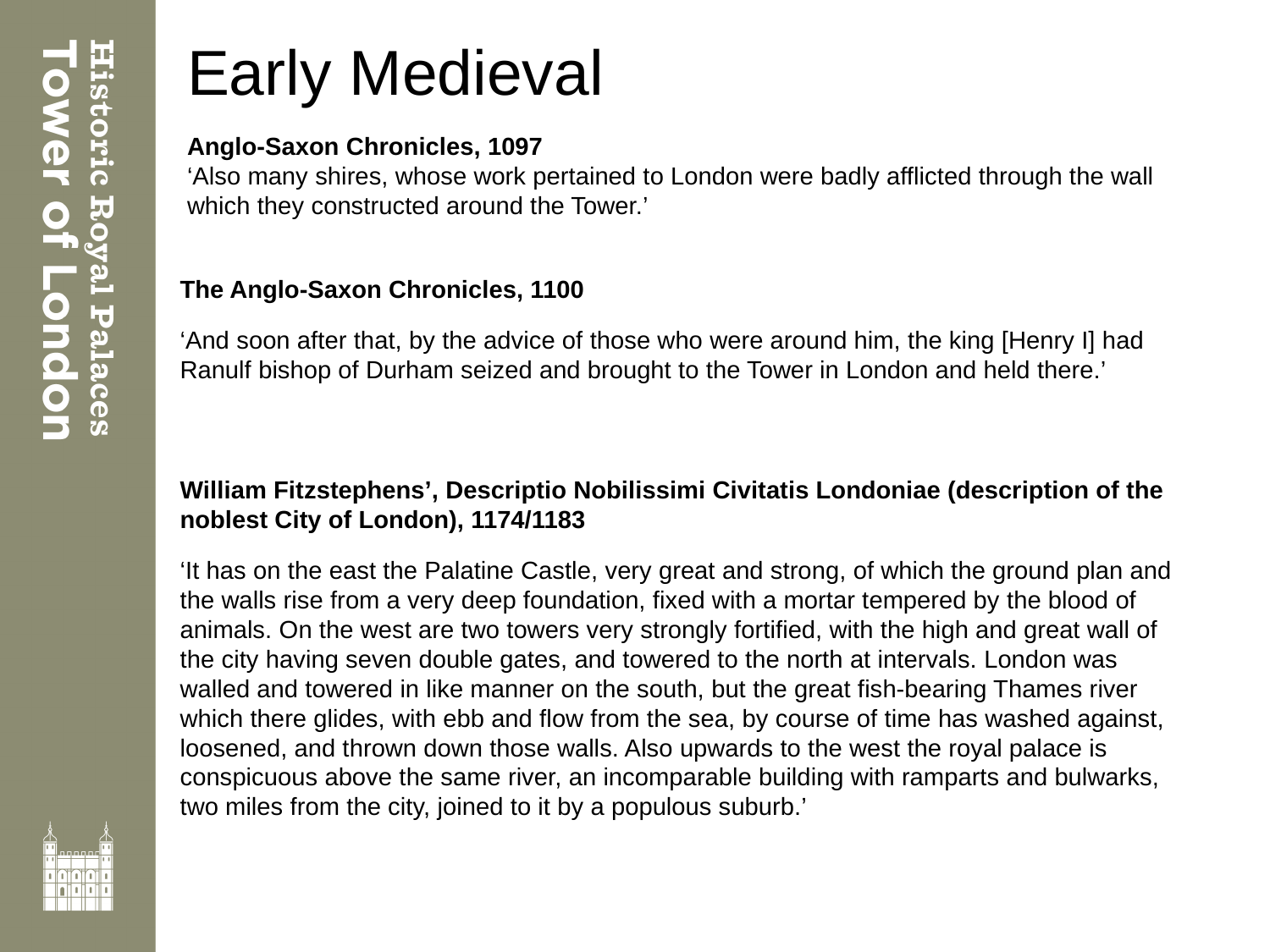

# Early Medieval
Anglo-Saxon Chronicles, 1097
‘Also many shires, whose work pertained to London were badly afflicted through the wall which they constructed around the Tower.’

The Anglo-Saxon Chronicles, 1100
‘And soon after that, by the advice of those who were around him, the king [Henry I] had Ranulf bishop of Durham seized and brought to the Tower in London and held there.’
William Fitzstephens’, Descriptio Nobilissimi Civitatis Londoniae (description of the noblest City of London), 1174/1183
‘It has on the east the Palatine Castle, very great and strong, of which the ground plan and the walls rise from a very deep foundation, fixed with a mortar tempered by the blood of animals. On the west are two towers very strongly fortified, with the high and great wall of the city having seven double gates, and towered to the north at intervals. London was walled and towered in like manner on the south, but the great fish-bearing Thames river which there glides, with ebb and flow from the sea, by course of time has washed against, loosened, and thrown down those walls. Also upwards to the west the royal palace is conspicuous above the same river, an incomparable building with ramparts and bulwarks, two miles from the city, joined to it by a populous suburb.’